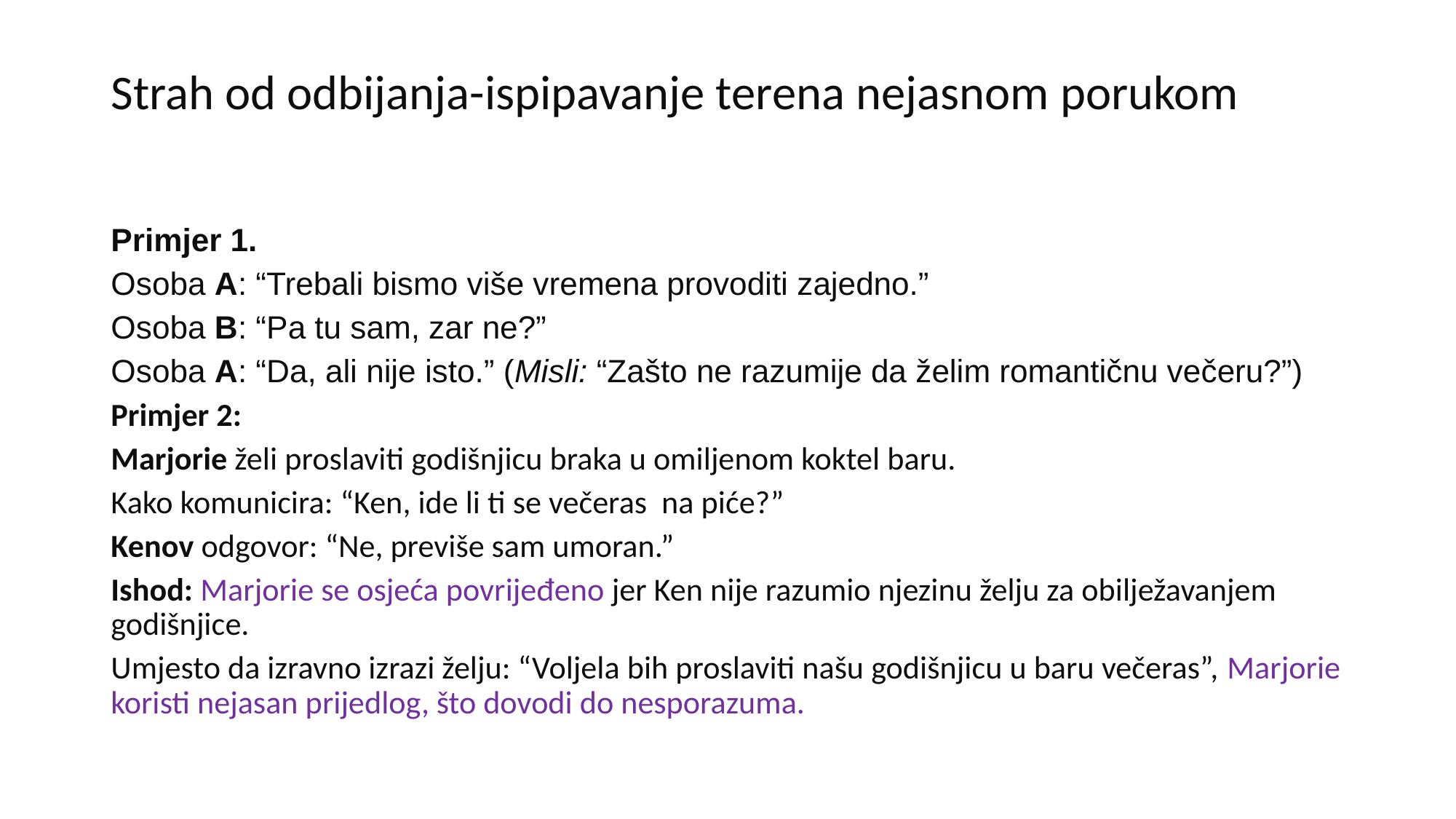

# Strah od odbijanja-ispipavanje terena nejasnom porukom
Primjer 1.
Osoba A: “Trebali bismo više vremena provoditi zajedno.”
Osoba B: “Pa tu sam, zar ne?”
Osoba A: “Da, ali nije isto.” (Misli: “Zašto ne razumije da želim romantičnu večeru?”)
Primjer 2:
Marjorie želi proslaviti godišnjicu braka u omiljenom koktel baru.
Kako komunicira: “Ken, ide li ti se večeras  na piće?”
Kenov odgovor: “Ne, previše sam umoran.”
Ishod: Marjorie se osjeća povrijeđeno jer Ken nije razumio njezinu želju za obilježavanjem godišnjice.
Umjesto da izravno izrazi želju: “Voljela bih proslaviti našu godišnjicu u baru večeras”, Marjorie koristi nejasan prijedlog, što dovodi do nesporazuma.